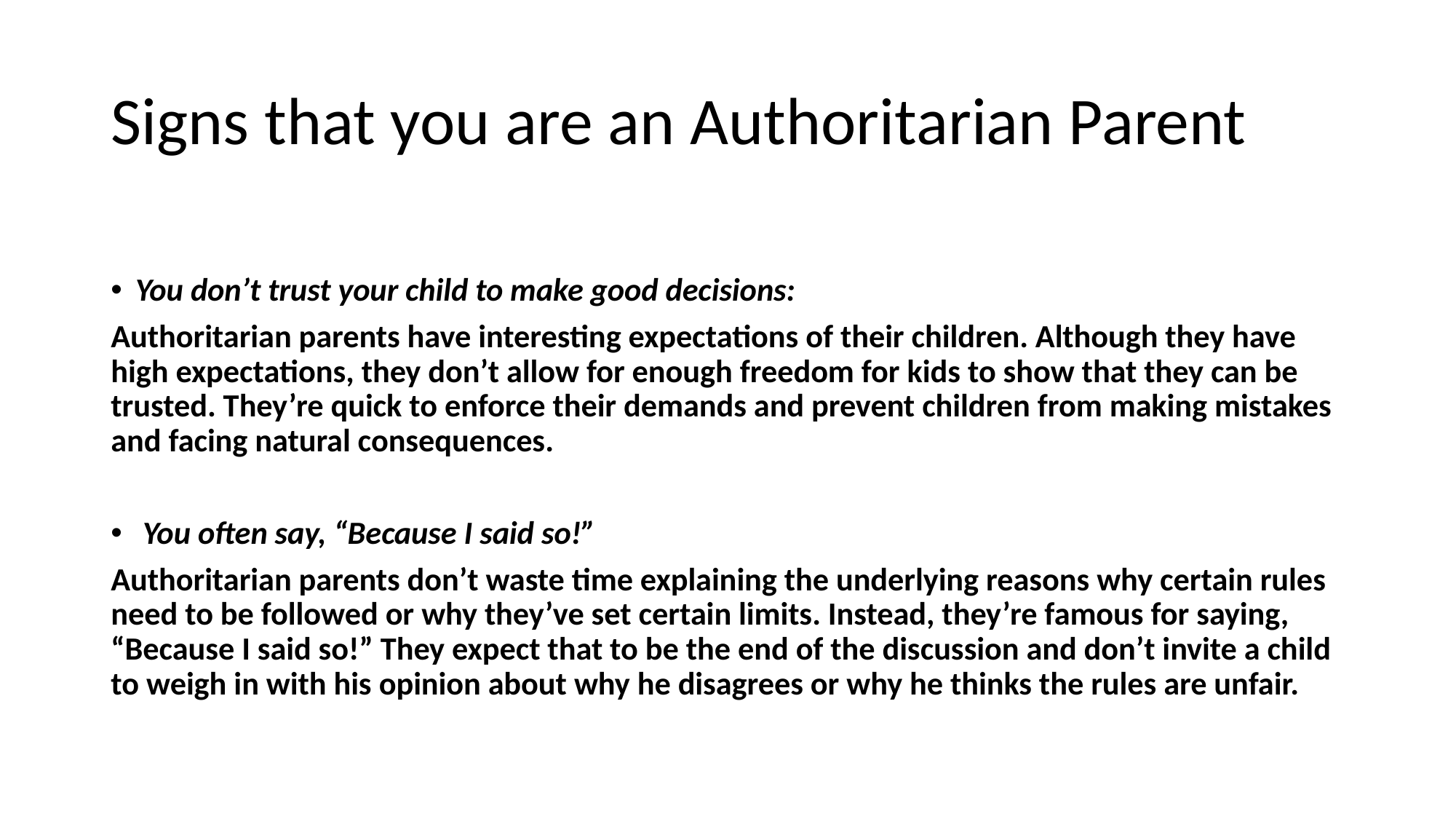

# Signs that you are an Authoritarian Parent

You don’t trust your child to make good decisions:
Authoritarian parents have interesting expectations of their children. Although they have high expectations, they don’t allow for enough freedom for kids to show that they can be trusted. They’re quick to enforce their demands and prevent children from making mistakes and facing natural consequences.

 You often say, “Because I said so!”
Authoritarian parents don’t waste time explaining the underlying reasons why certain rules need to be followed or why they’ve set certain limits. Instead, they’re famous for saying, “Because I said so!” They expect that to be the end of the discussion and don’t invite a child to weigh in with his opinion about why he disagrees or why he thinks the rules are unfair.